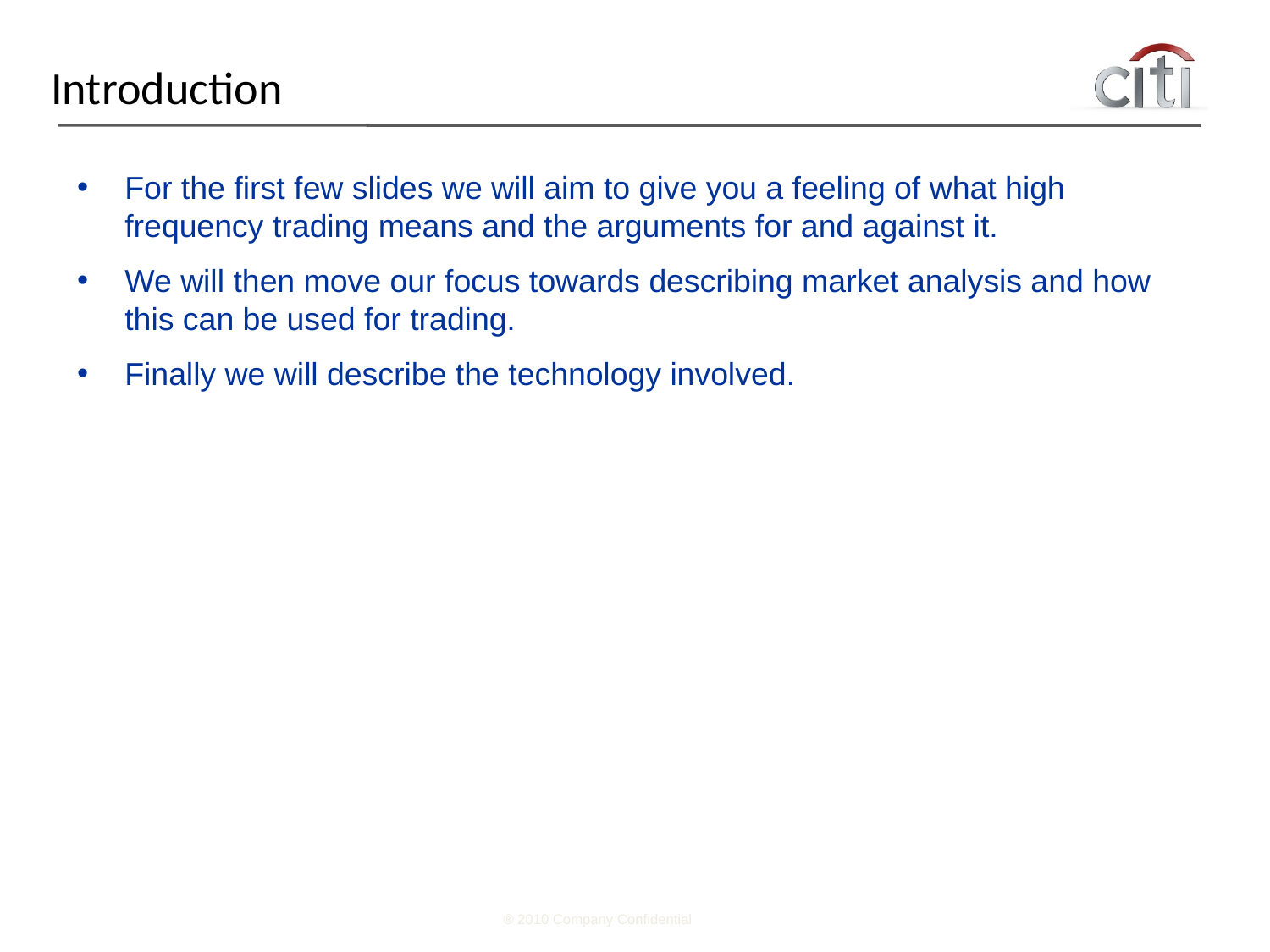

# Introduction

For the first few slides we will aim to give you a feeling of what high frequency trading means and the arguments for and against it.
We will then move our focus towards describing market analysis and how this can be used for trading.
Finally we will describe the technology involved.